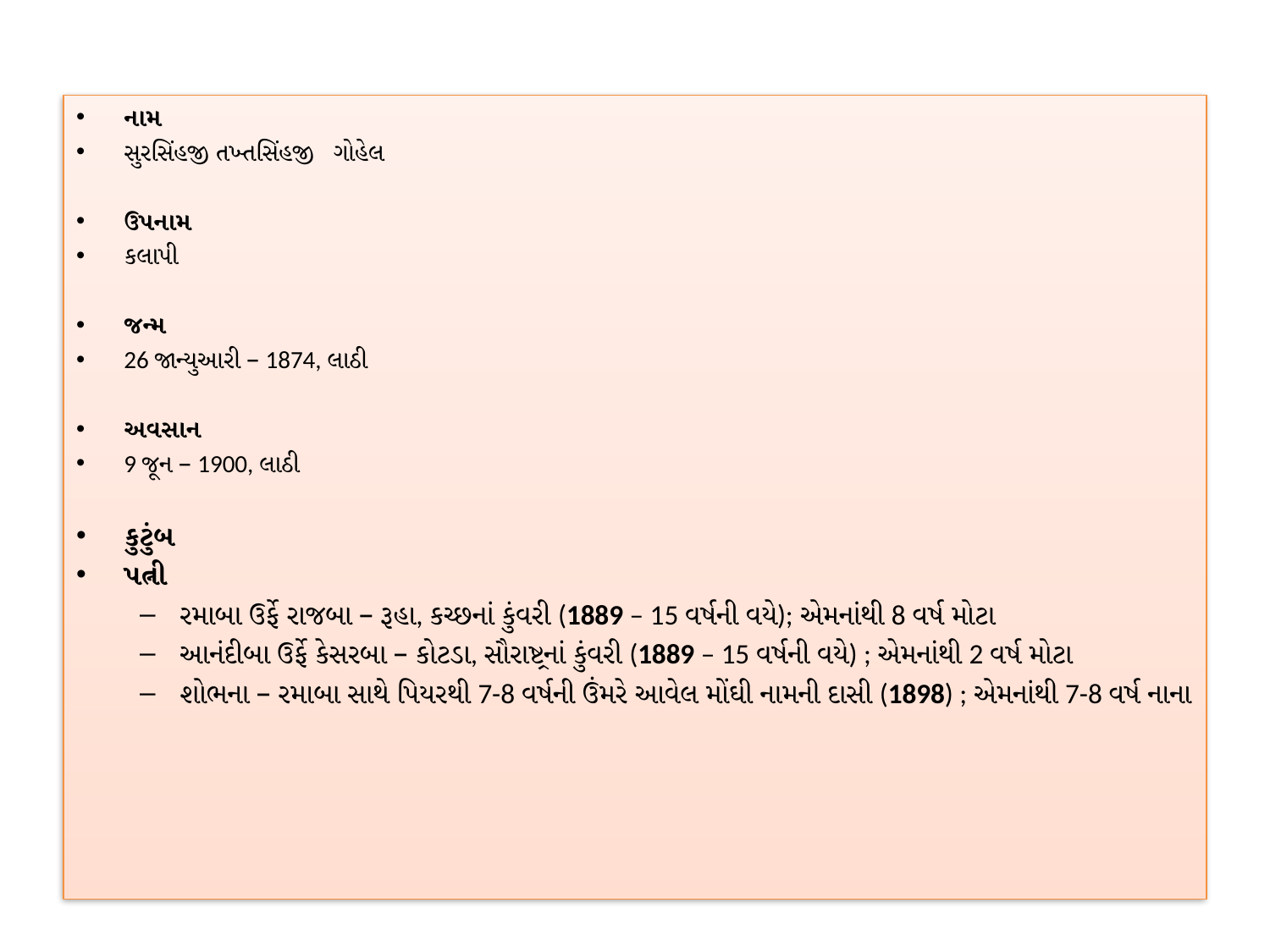

નામ
સુરસિંહજી તખ્તસિંહજી   ગોહેલ

ઉપનામ
કલાપી

જન્મ
26 જાન્યુઆરી – 1874, લાઠી

અવસાન
9 જૂન – 1900, લાઠી

કુટુંબ
પત્ની
રમાબા ઉર્ફે રાજબા – રૂહા, કચ્છનાં કુંવરી (1889 – 15 વર્ષની વયે); એમનાંથી 8 વર્ષ મોટા
આનંદીબા ઉર્ફે કેસરબા – કોટડા, સૌરાષ્ટ્રનાં કુંવરી (1889 – 15 વર્ષની વયે) ; એમનાંથી 2 વર્ષ મોટા
શોભના – રમાબા સાથે પિયરથી 7-8 વર્ષની ઉંમરે આવેલ મોંઘી નામની દાસી (1898) ; એમનાંથી 7-8 વર્ષ નાના